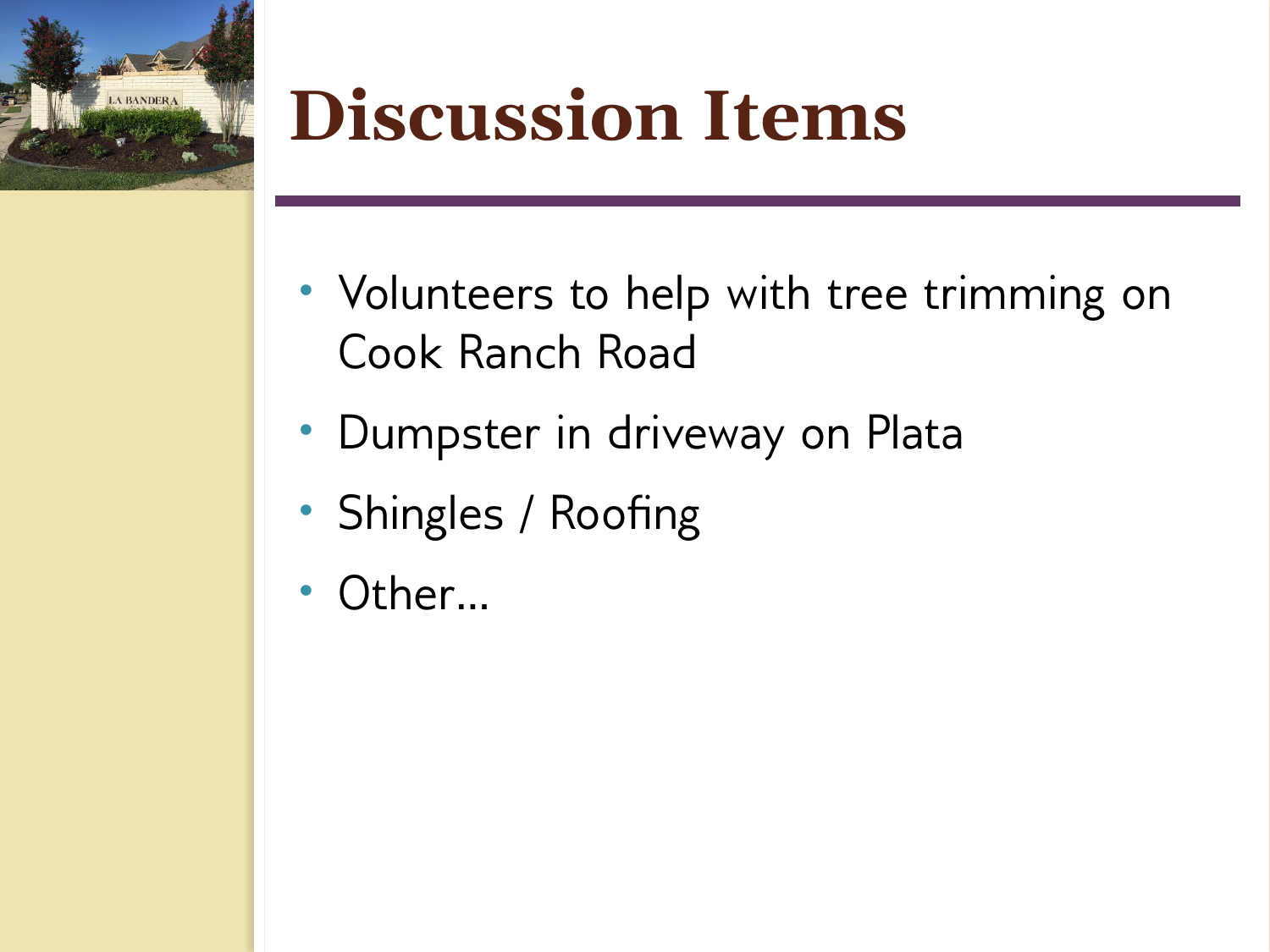

# Discussion Items
Volunteers to help with tree trimming on Cook Ranch Road
Dumpster in driveway on Plata
Shingles / Roofing
Other…